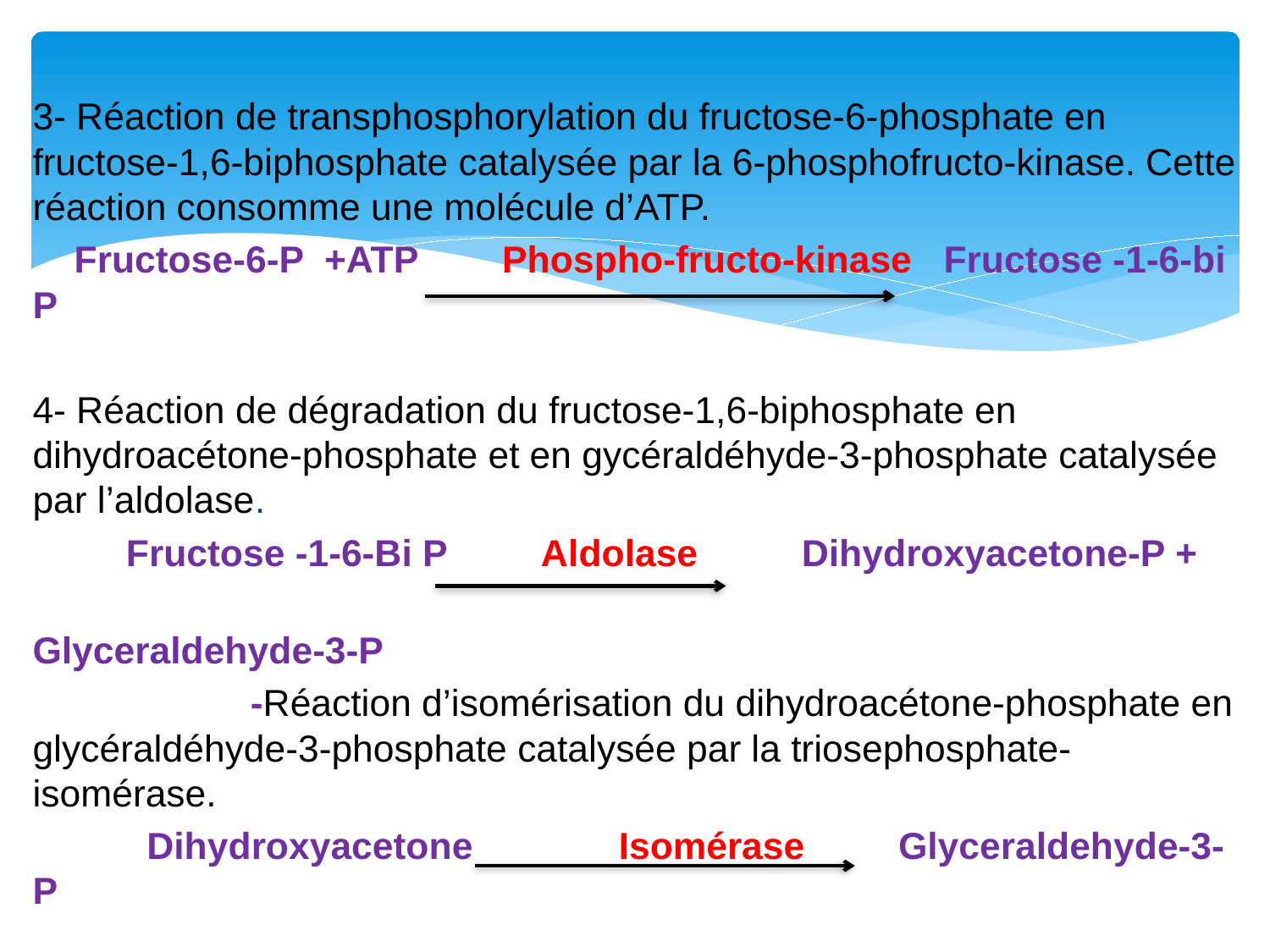

3- Réaction de transphosphorylation du fructose-6-phosphate en fructose-1,6-biphosphate catalysée par la 6-phosphofructo-kinase. Cette réaction consomme une molécule d’ATP.
    Fructose-6-P  +ATP        Phospho-fructo-kinase   Fructose -1-6-bi P

4- Réaction de dégradation du fructose-1,6-biphosphate en dihydroacétone-phosphate et en gycéraldéhyde-3-phosphate catalysée par l’aldolase.
         Fructose -1-6-Bi P         Aldolase          Dihydroxyacetone-P +
                                                                                            Glyceraldehyde-3-P
                     -Réaction d’isomérisation du dihydroacétone-phosphate en glycéraldéhyde-3-phosphate catalysée par la triosephosphate-isomérase.
           Dihydroxyacetone              Isomérase         Glyceraldehyde-3-P